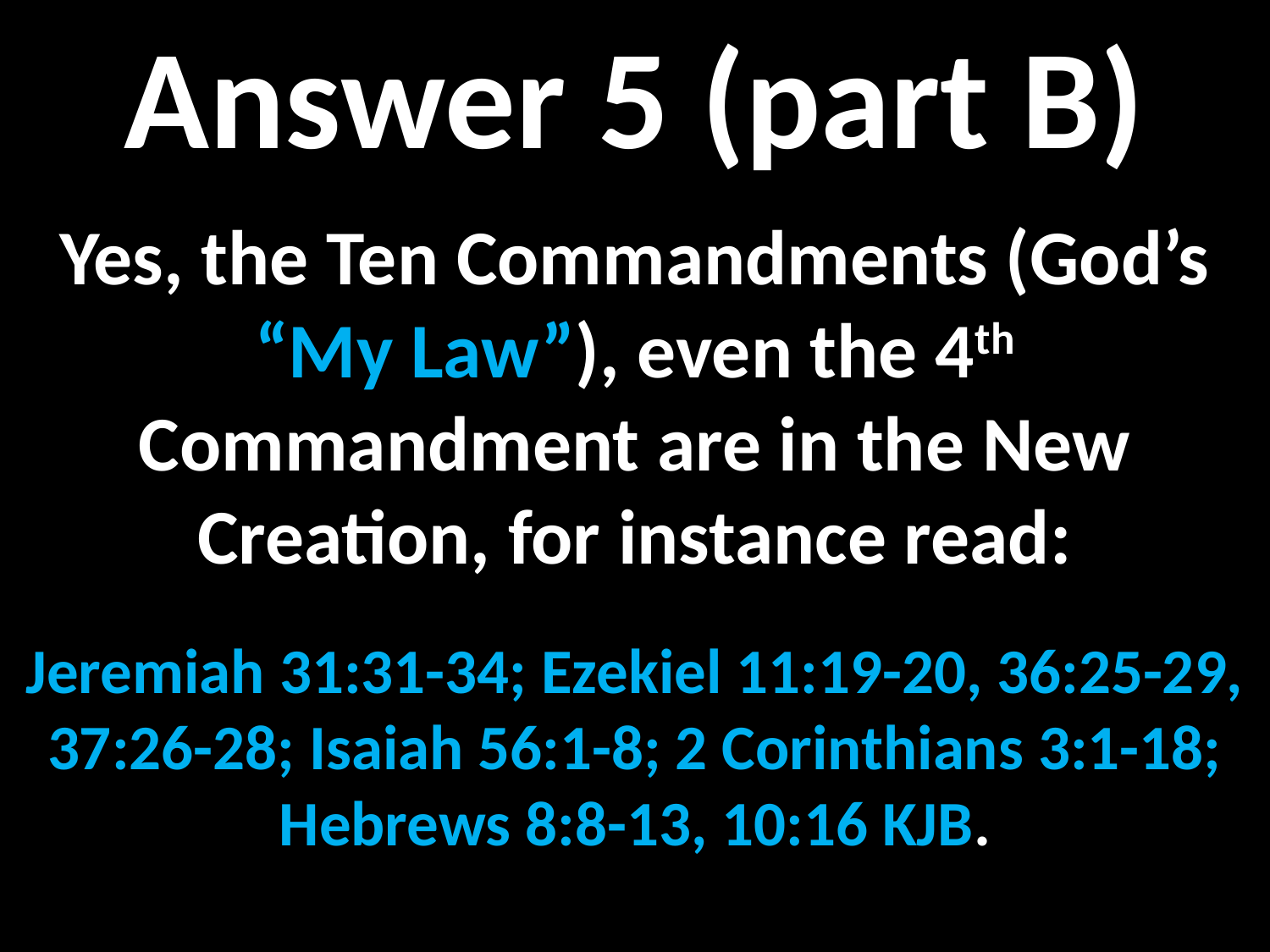

Answer 5 (part B)
Yes, the Ten Commandments (God’s “My Law”), even the 4th Commandment are in the New Creation, for instance read:

Jeremiah 31:31-34; Ezekiel 11:19-20, 36:25-29, 37:26-28; Isaiah 56:1-8; 2 Corinthians 3:1-18; Hebrews 8:8-13, 10:16 KJB.